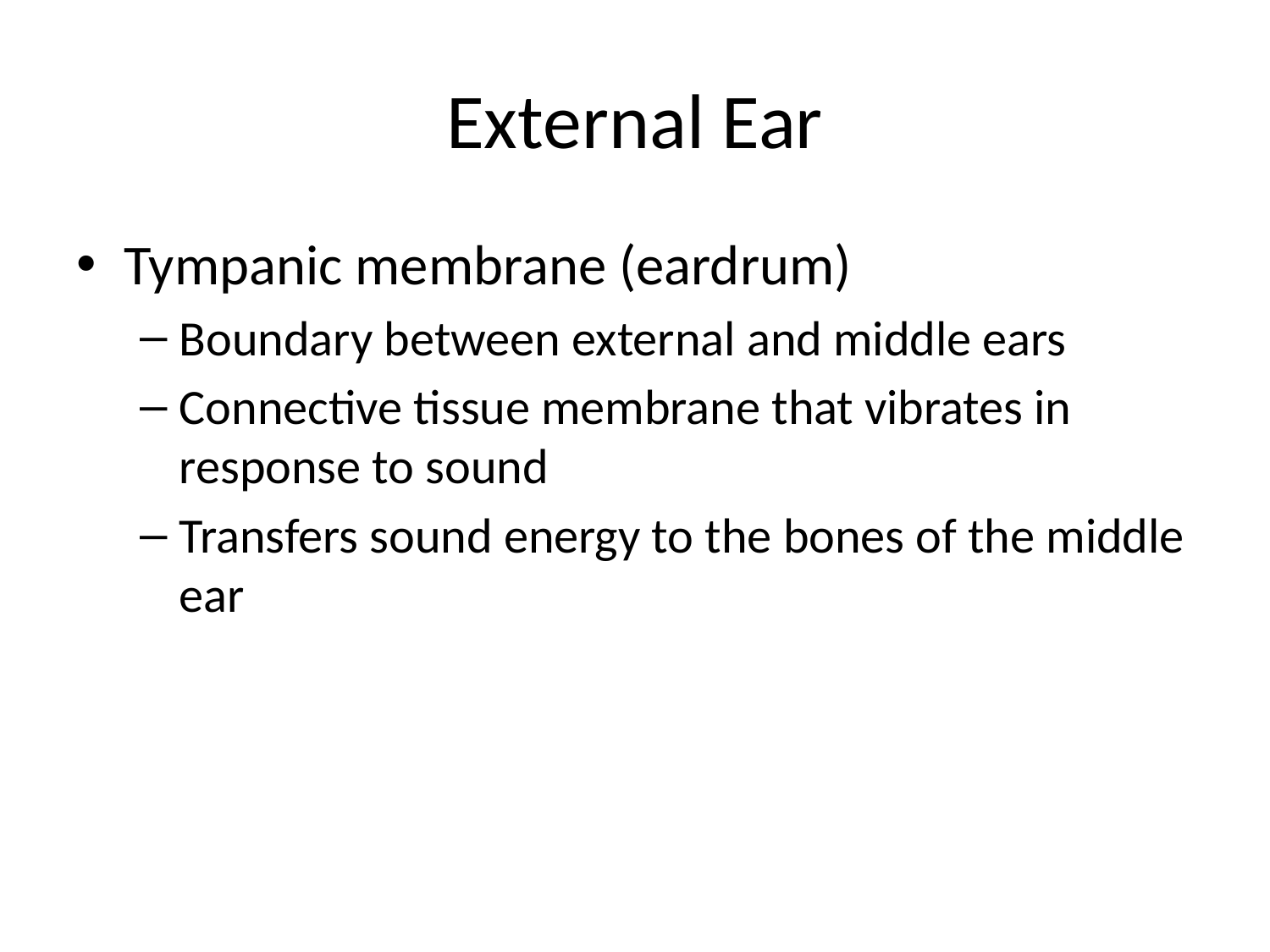

# External Ear
Tympanic membrane (eardrum)
Boundary between external and middle ears
Connective tissue membrane that vibrates in response to sound
Transfers sound energy to the bones of the middle ear